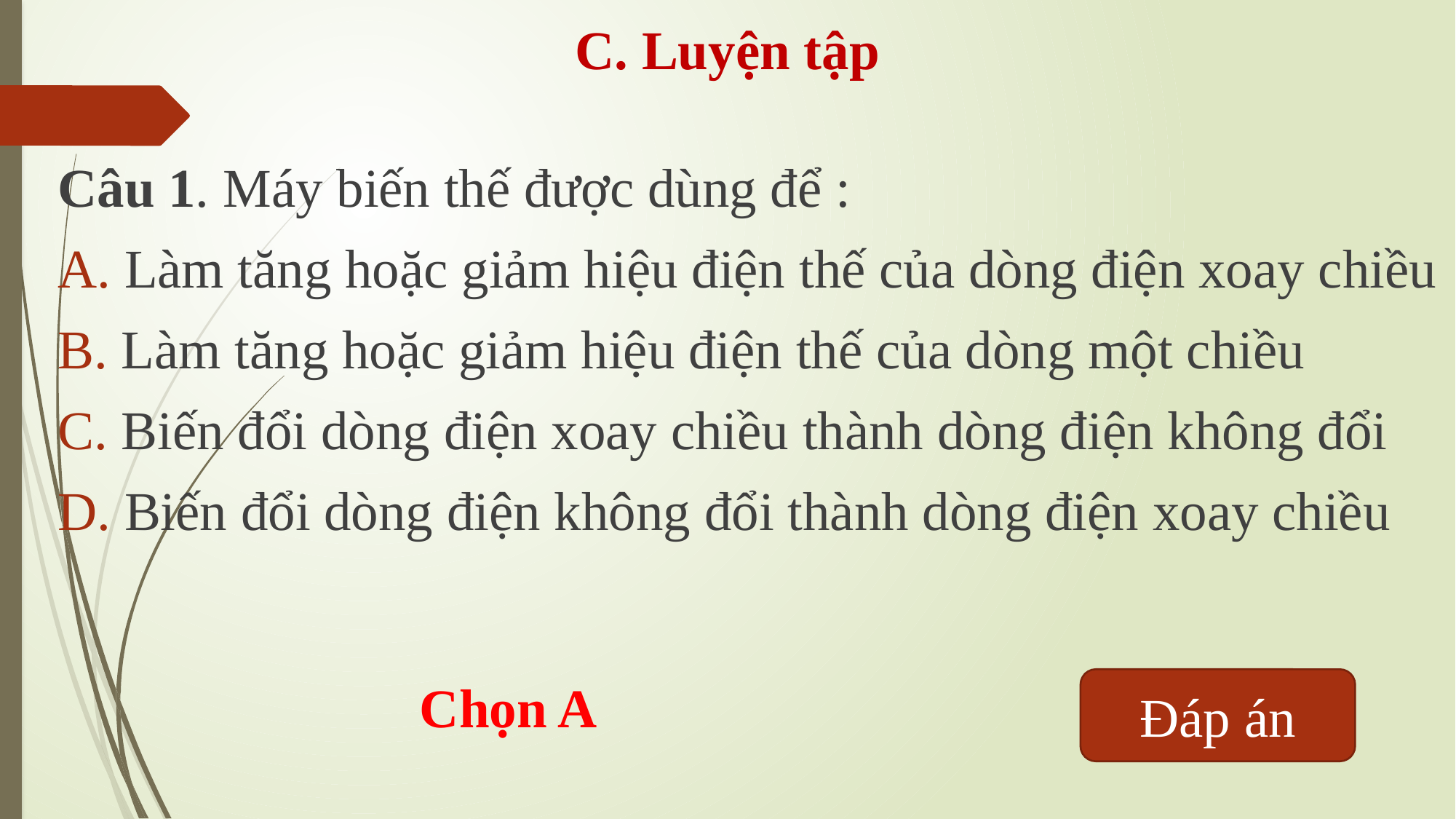

# C. Luyện tập
Câu 1. Máy biến thế được dùng để :
 Làm tăng hoặc giảm hiệu điện thế của dòng điện xoay chiều
 Làm tăng hoặc giảm hiệu điện thế của dòng một chiều
 Biến đổi dòng điện xoay chiều thành dòng điện không đổi
 Biến đổi dòng điện không đổi thành dòng điện xoay chiều

Chọn A
Đáp án